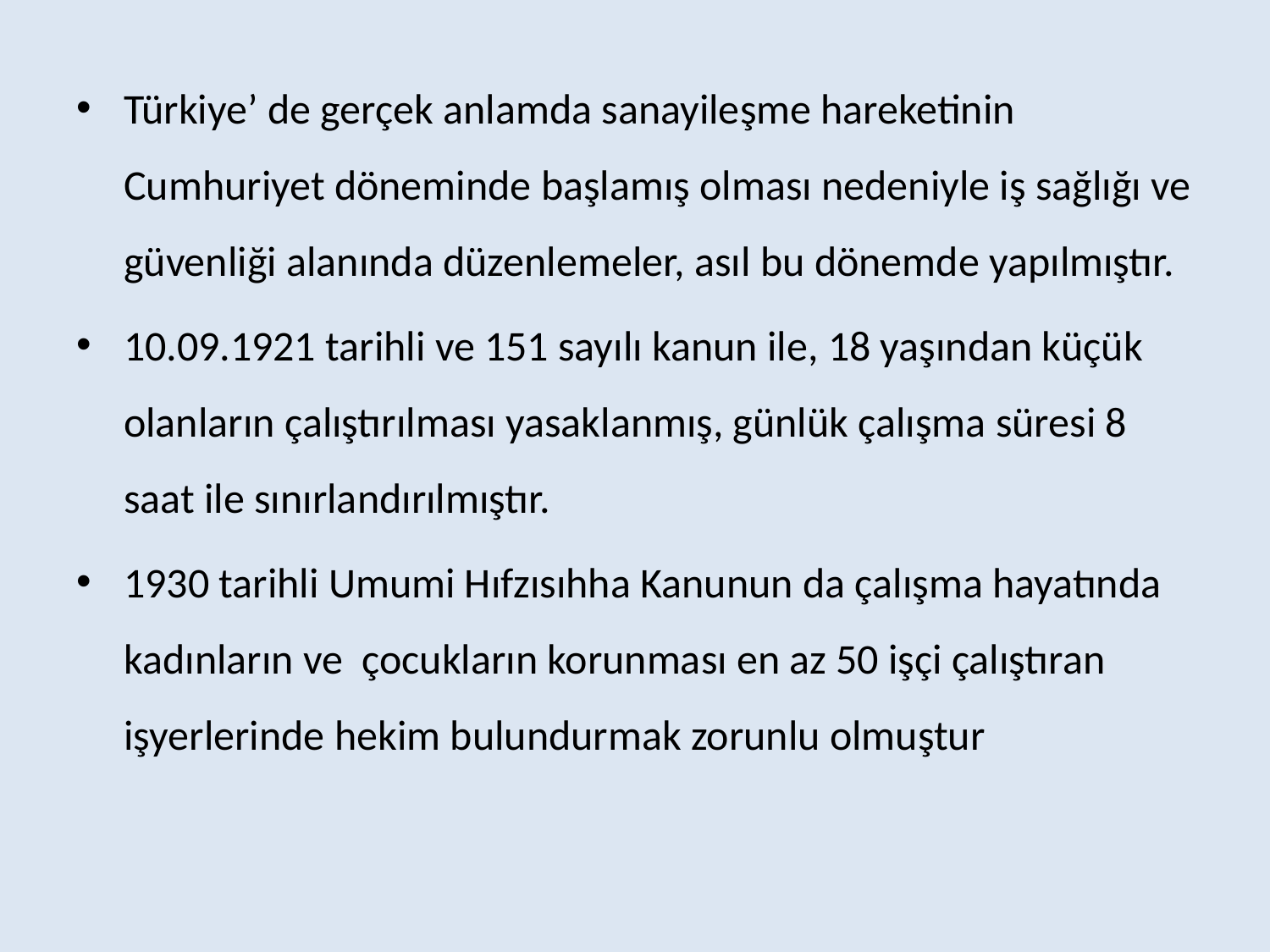

Türkiye’ de gerçek anlamda sanayileşme hareketinin Cumhuriyet döneminde başlamış olması nedeniyle iş sağlığı ve güvenliği alanında düzenlemeler, asıl bu dönemde yapılmıştır.
10.09.1921 tarihli ve 151 sayılı kanun ile, 18 yaşından küçük olanların çalıştırılması yasaklanmış, günlük çalışma süresi 8 saat ile sınırlandırılmıştır.
1930 tarihli Umumi Hıfzısıhha Kanunun da çalışma hayatında kadınların ve  çocukların korunması en az 50 işçi çalıştıran işyerlerinde hekim bulundurmak zorunlu olmuştur